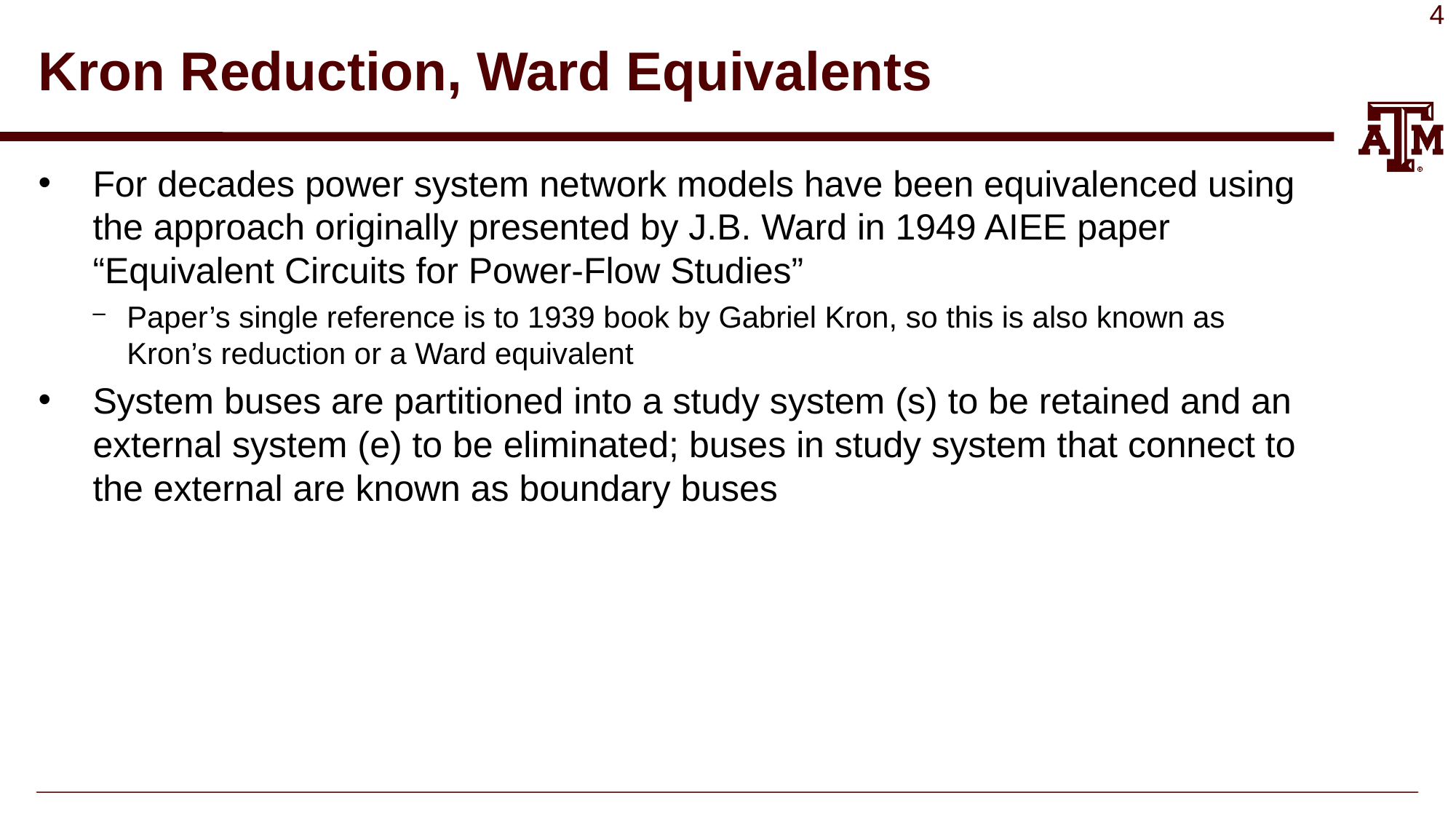

# Kron Reduction, Ward Equivalents
For decades power system network models have been equivalenced using the approach originally presented by J.B. Ward in 1949 AIEE paper “Equivalent Circuits for Power-Flow Studies”
Paper’s single reference is to 1939 book by Gabriel Kron, so this is also known as Kron’s reduction or a Ward equivalent
System buses are partitioned into a study system (s) to be retained and an external system (e) to be eliminated; buses in study system that connect to the external are known as boundary buses